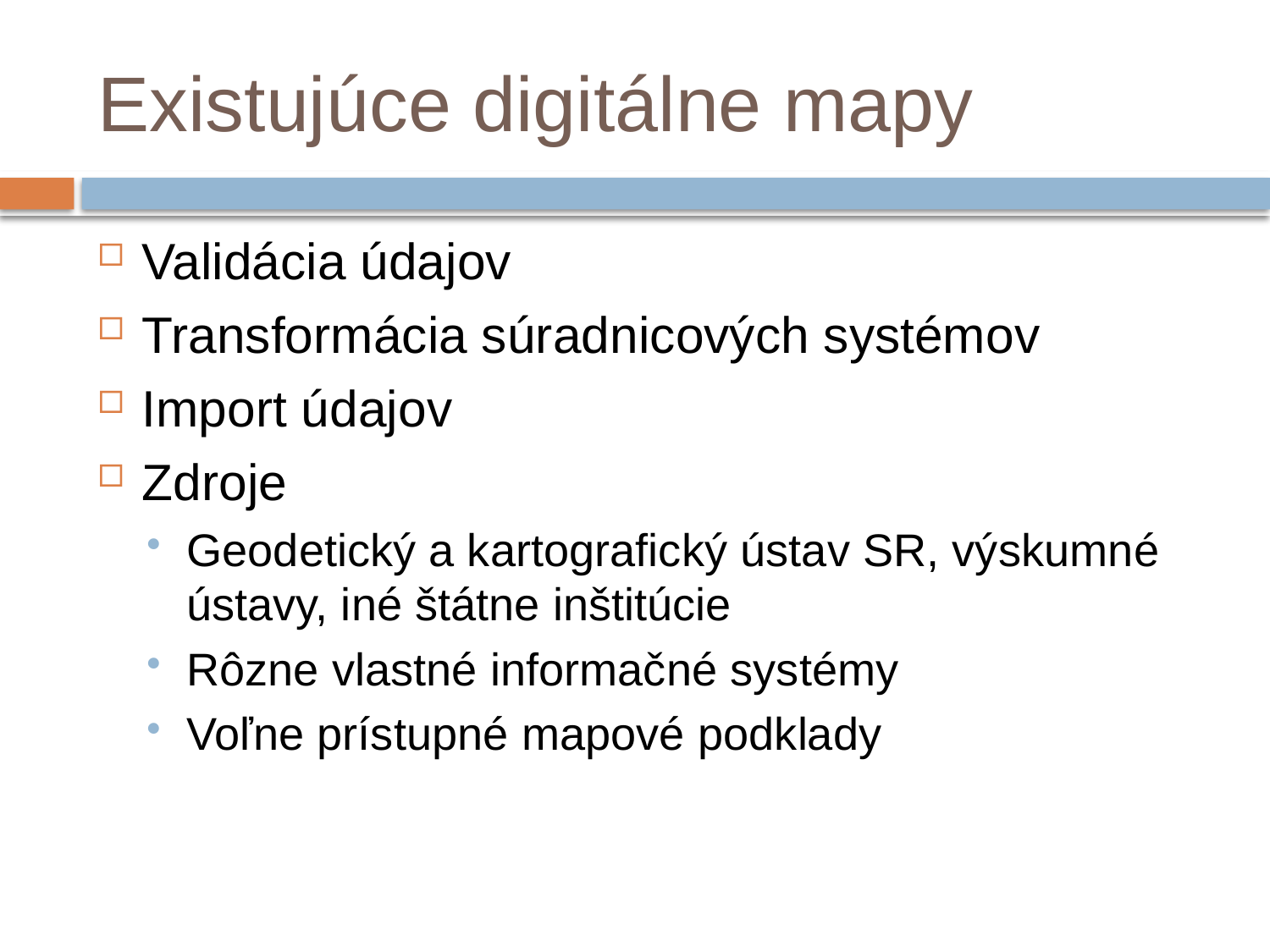

# Existujúce digitálne mapy
Validácia údajov
Transformácia súradnicových systémov
Import údajov
Zdroje
Geodetický a kartografický ústav SR, výskumné ústavy, iné štátne inštitúcie
Rôzne vlastné informačné systémy
Voľne prístupné mapové podklady